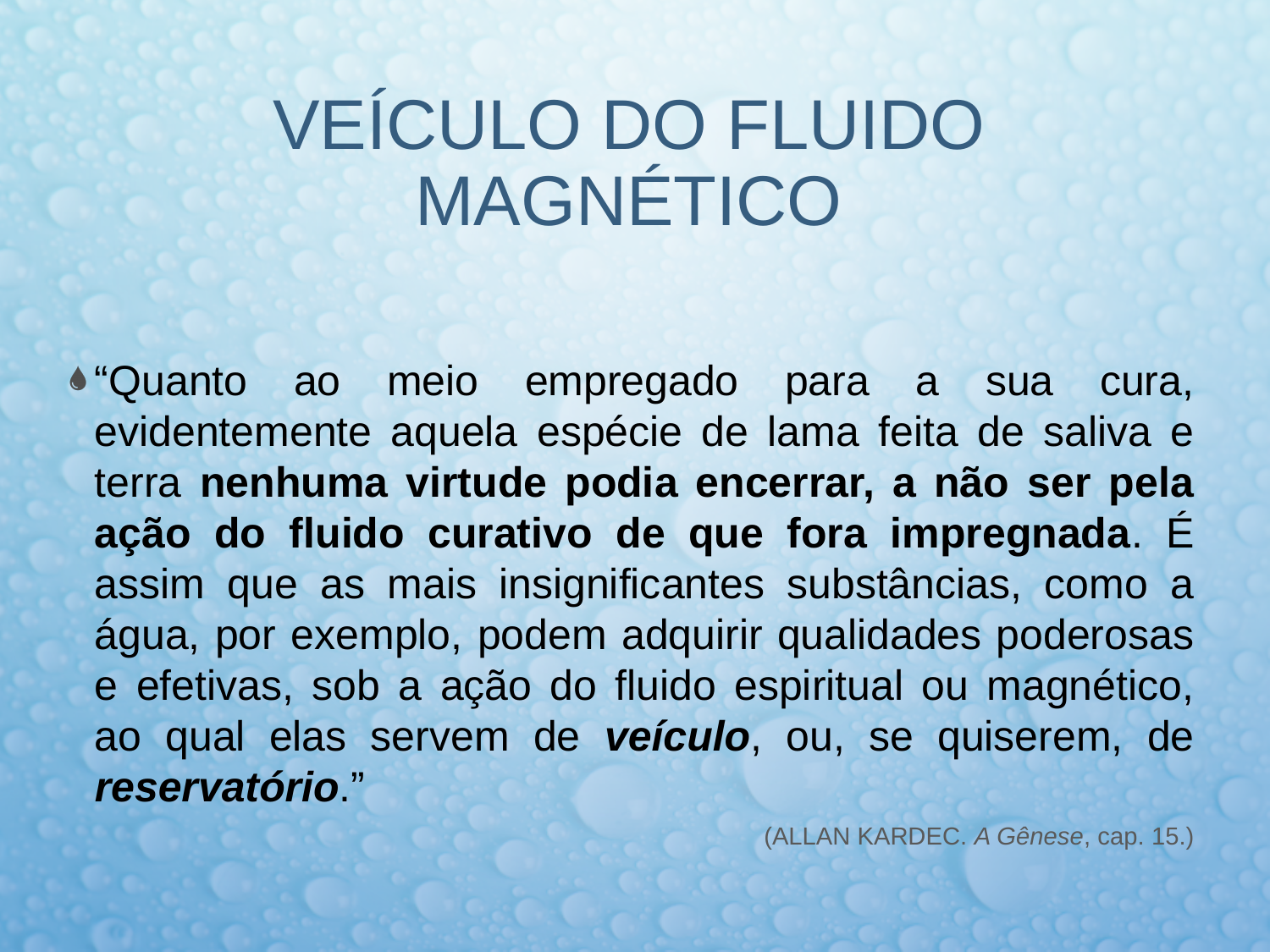

# Veículo do fluido magnético
“Quanto ao meio empregado para a sua cura, evidentemente aquela espécie de lama feita de saliva e terra nenhuma virtude podia encerrar, a não ser pela ação do fluido curativo de que fora impregnada. É assim que as mais insignificantes substâncias, como a água, por exemplo, podem adquirir qualidades poderosas e efetivas, sob a ação do fluido espiritual ou magnético, ao qual elas servem de veículo, ou, se quiserem, de reservatório.”
(ALLAN KARDEC. A Gênese, cap. 15.)